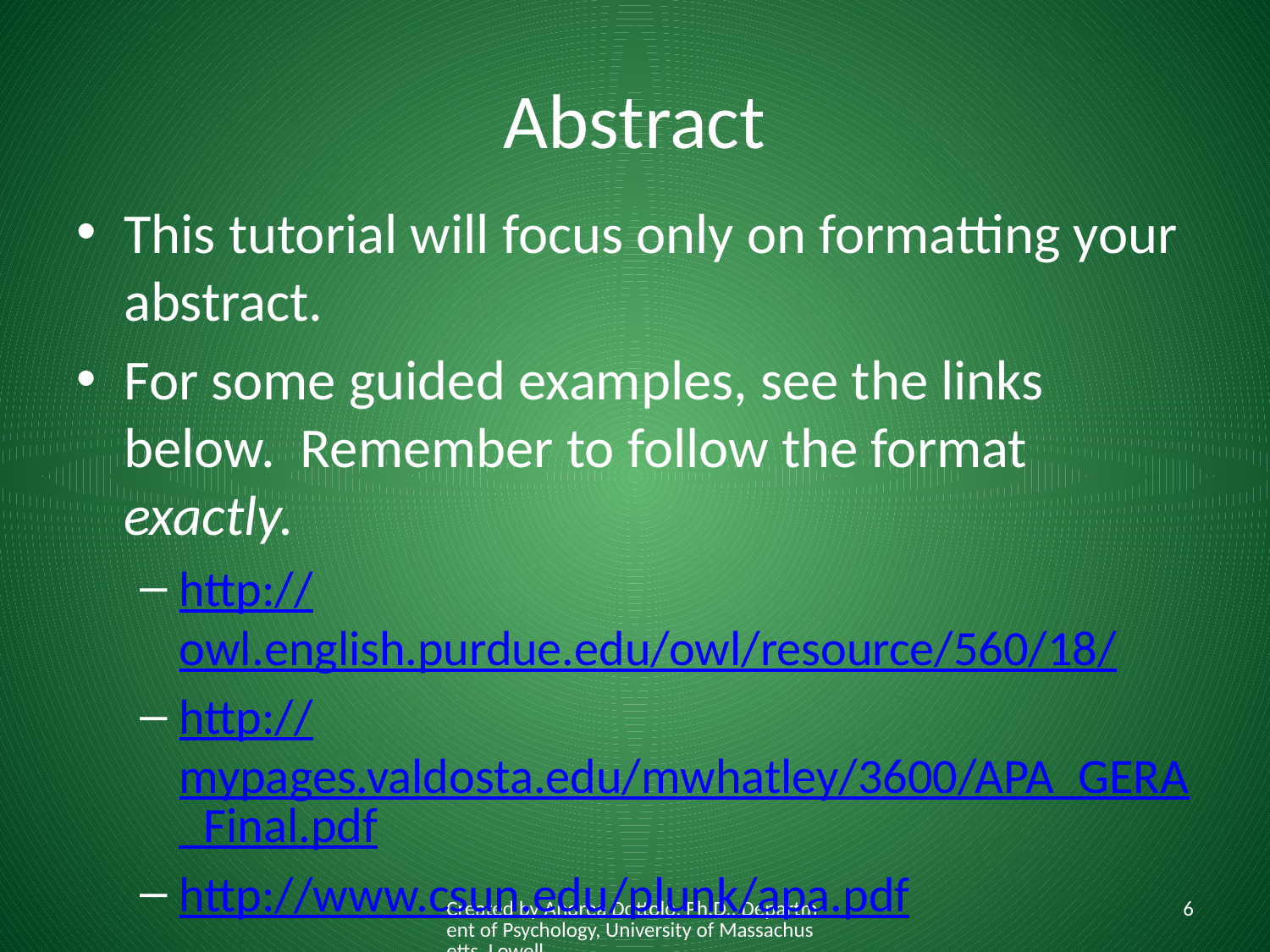

# Abstract
This tutorial will focus only on formatting your abstract.
For some guided examples, see the links below.  Remember to follow the format exactly.
http://owl.english.purdue.edu/owl/resource/560/18/
http://mypages.valdosta.edu/mwhatley/3600/APA_GERA_Final.pdf
http://www.csun.edu/plunk/apa.pdf

Created by Andrea Dottolo, Ph.D., Department of Psychology, University of Massachusetts, Lowell
6